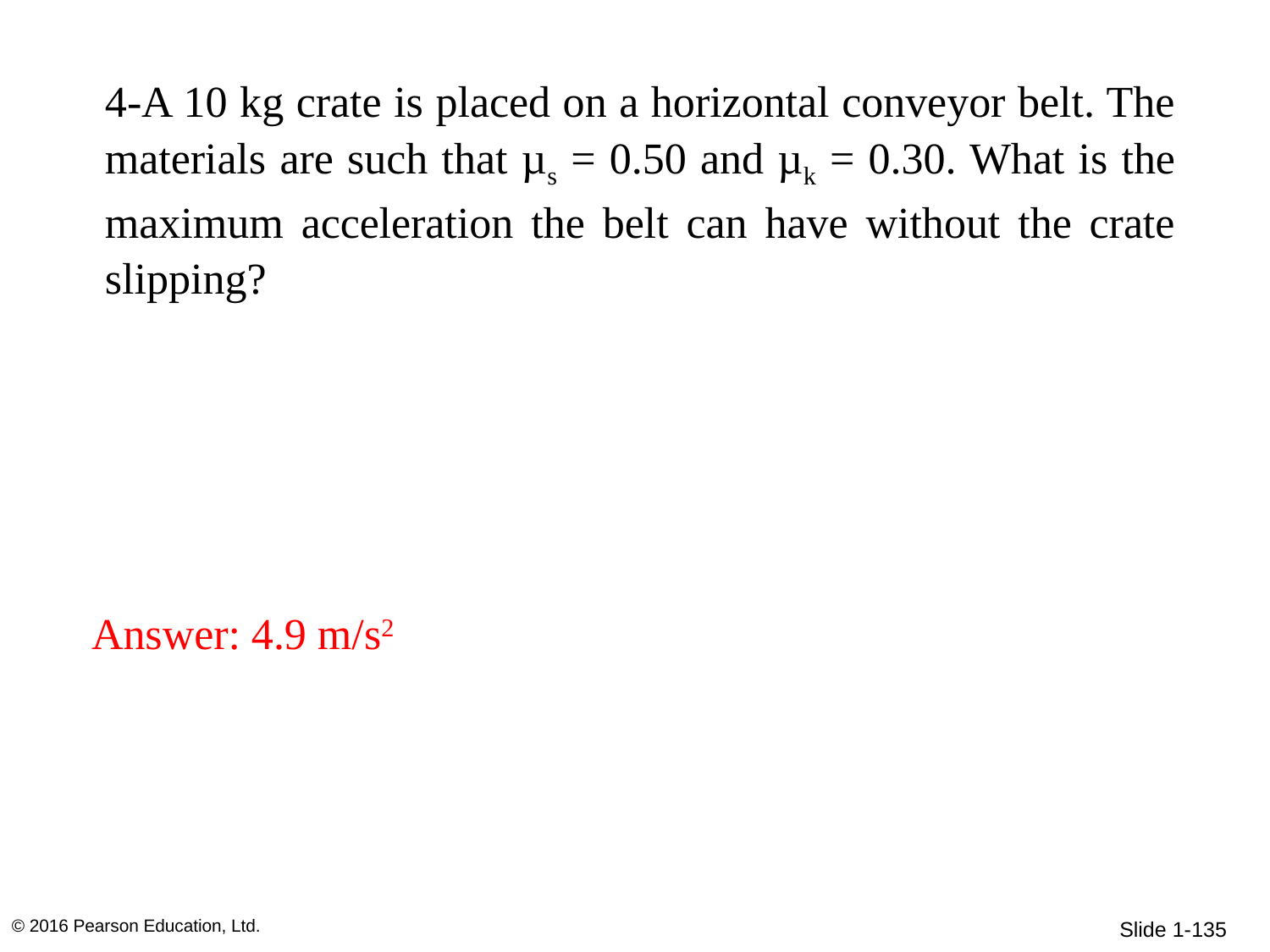

4-A 10 kg crate is placed on a horizontal conveyor belt. The materials are such that µs = 0.50 and µk = 0.30. What is the maximum acceleration the belt can have without the crate slipping?

Answer: 4.9 m/s2

© 2016 Pearson Education, Ltd.